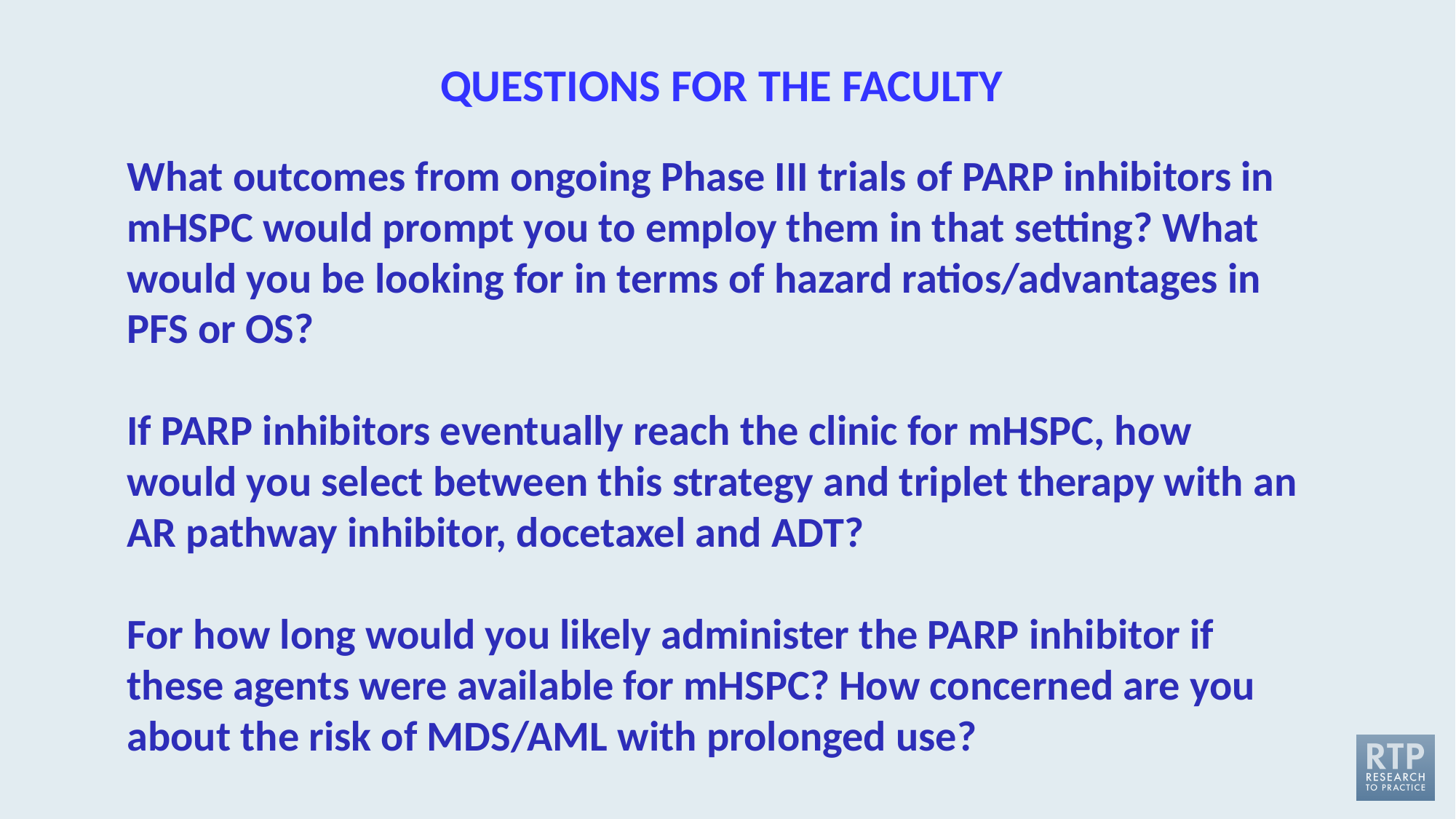

QUESTIONS FOR THE FACULTY
What outcomes from ongoing Phase III trials of PARP inhibitors in mHSPC would prompt you to employ them in that setting? What would you be looking for in terms of hazard ratios/advantages in PFS or OS?

If PARP inhibitors eventually reach the clinic for mHSPC, how would you select between this strategy and triplet therapy with an AR pathway inhibitor, docetaxel and ADT?

For how long would you likely administer the PARP inhibitor if these agents were available for mHSPC? How concerned are you about the risk of MDS/AML with prolonged use?